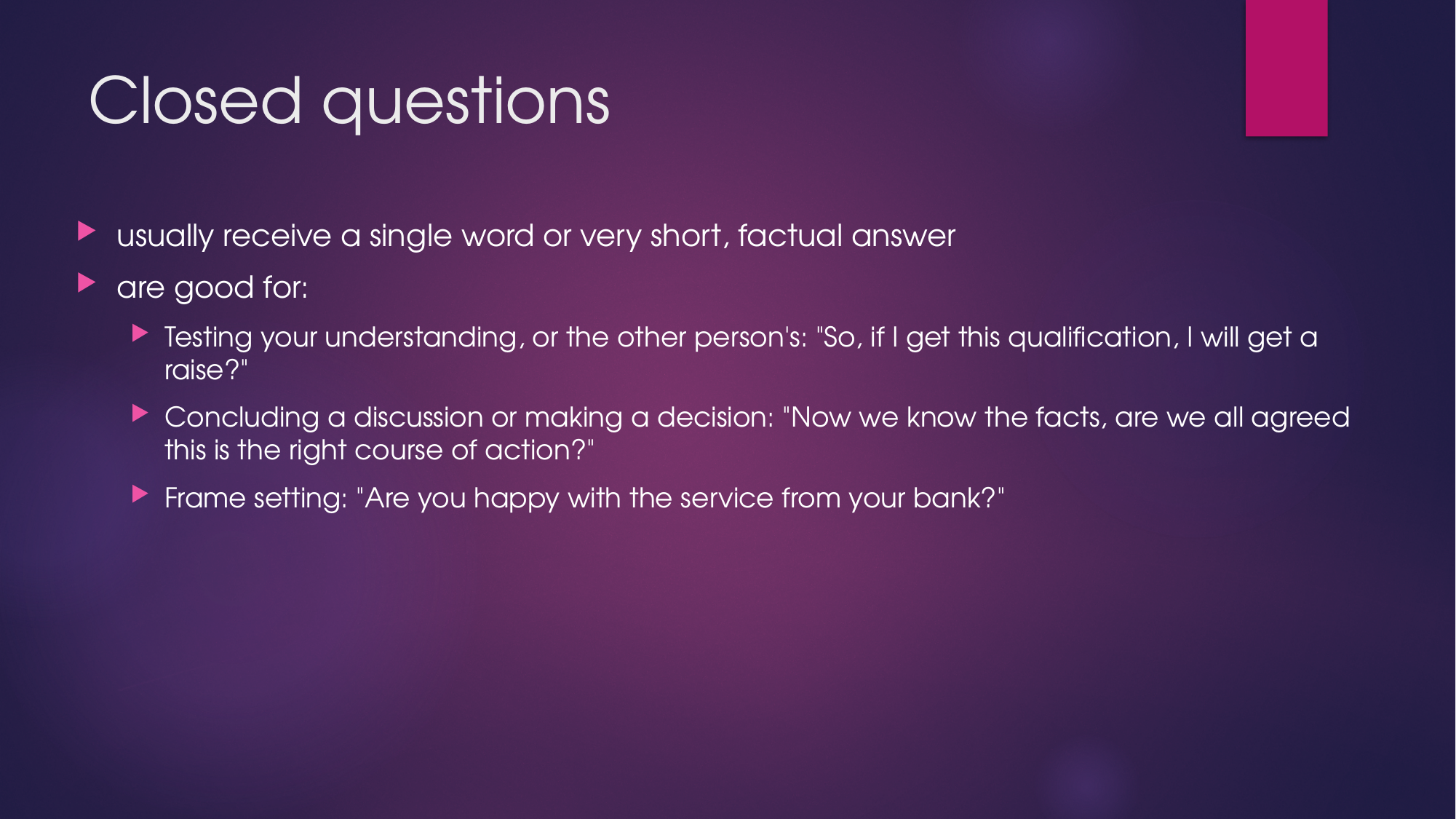

# Closed questions
usually receive a single word or very short, factual answer
are good for:
Testing your understanding, or the other person's: "So, if I get this qualification, I will get a raise?"
Concluding a discussion or making a decision: "Now we know the facts, are we all agreed this is the right course of action?"
Frame setting: "Are you happy with the service from your bank?"